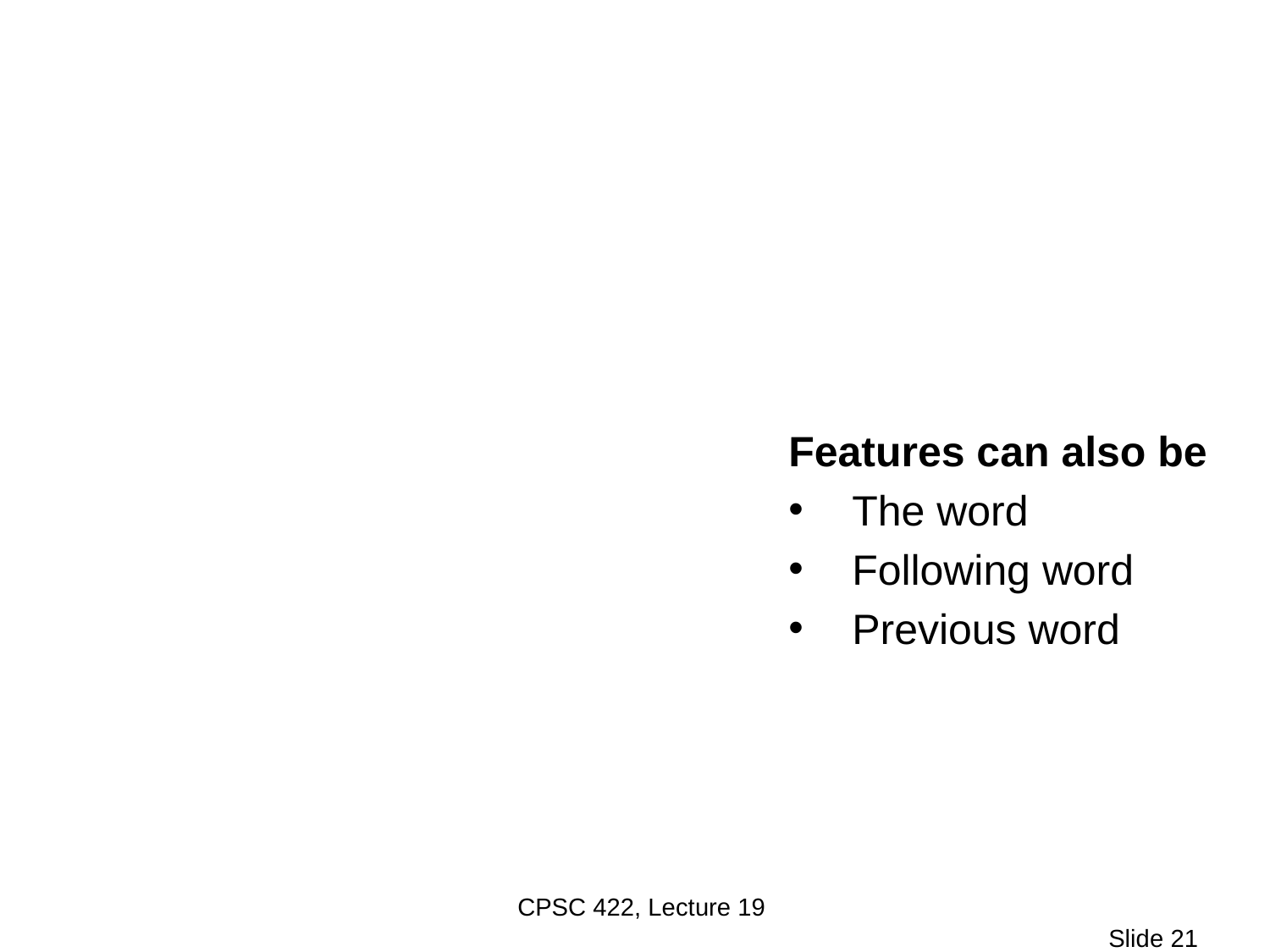

Features can also be
The word
Following word
Previous word
CPSC 422, Lecture 19
Slide 21